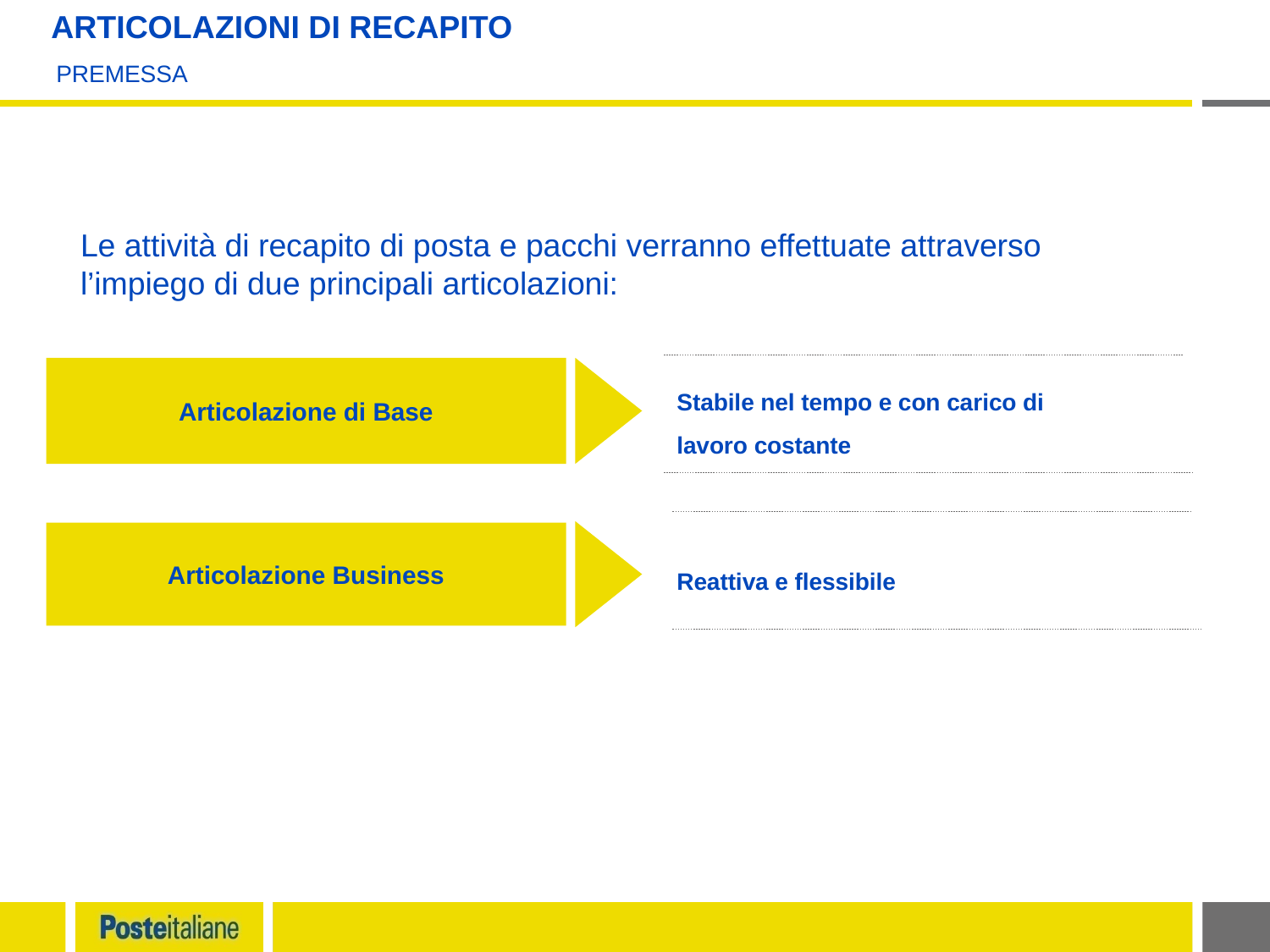

# Articolazioni di recapito
Premessa
Le attività di recapito di posta e pacchi verranno effettuate attraverso l’impiego di due principali articolazioni:

Articolazione di Base

Stabile nel tempo e con carico di lavoro costante

Articolazione Business
Reattiva e flessibile